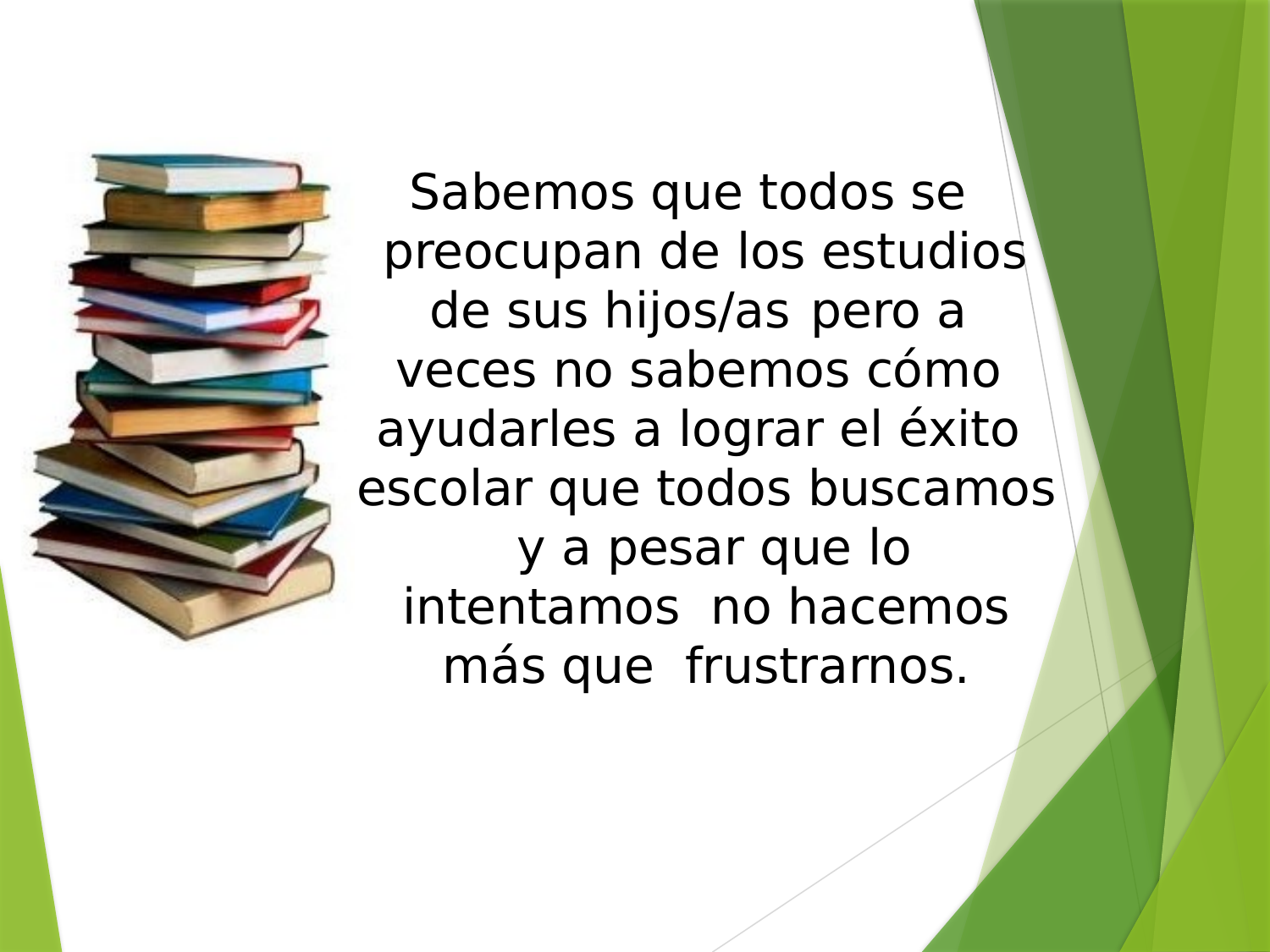

Sabemos que todos se  preocupan de los estudios
de sus hijos/as	pero a  veces no sabemos cómo  ayudarles a lograr el éxito  escolar que todos buscamos  y a pesar que lo intentamos  no hacemos más que  frustrarnos.